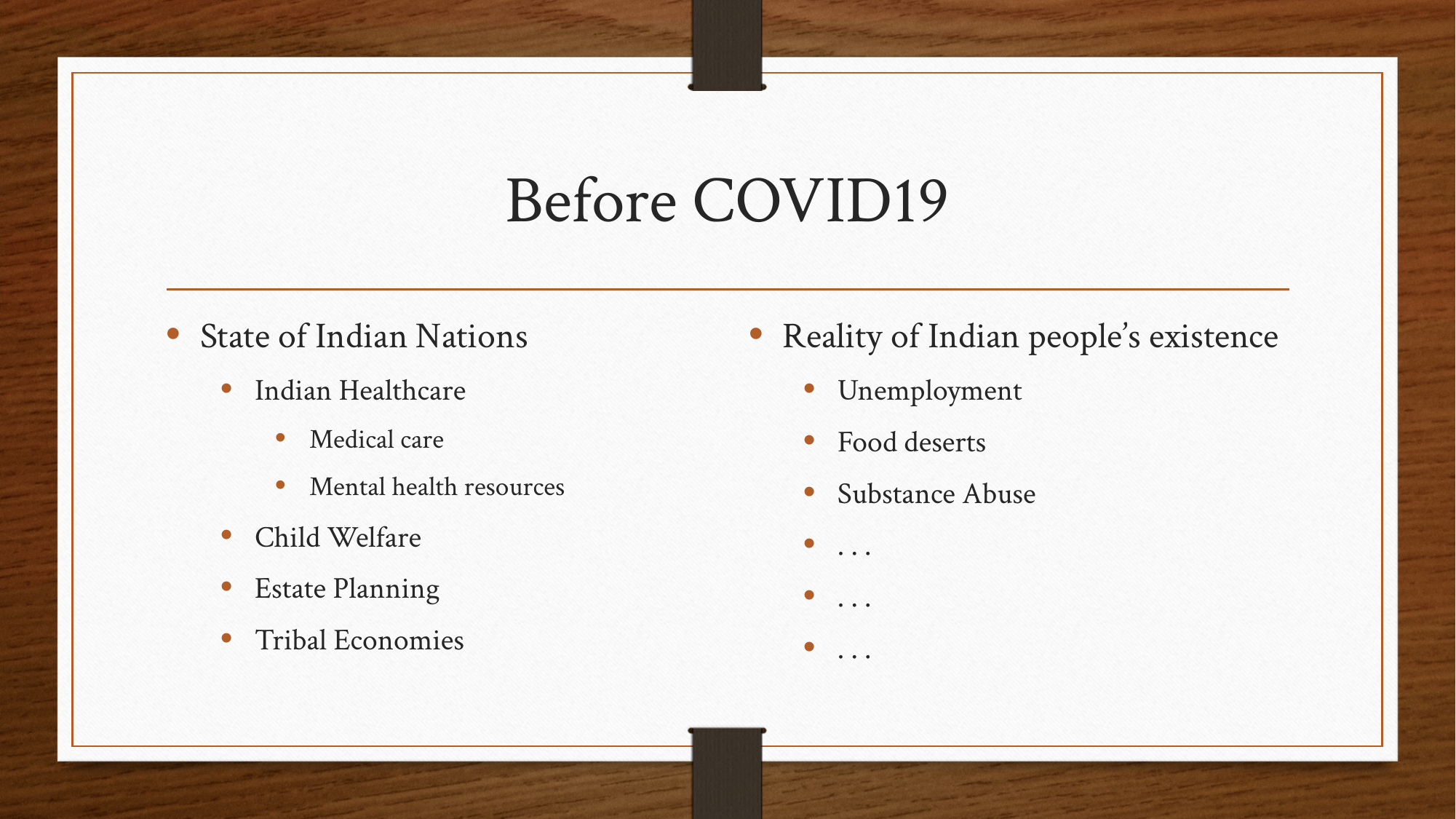

# Before COVID19
State of Indian Nations
Indian Healthcare
Medical care
Mental health resources
Child Welfare
Estate Planning
Tribal Economies

Reality of Indian people’s existence
Unemployment
Food deserts
Substance Abuse
. . .
. . .
. . .